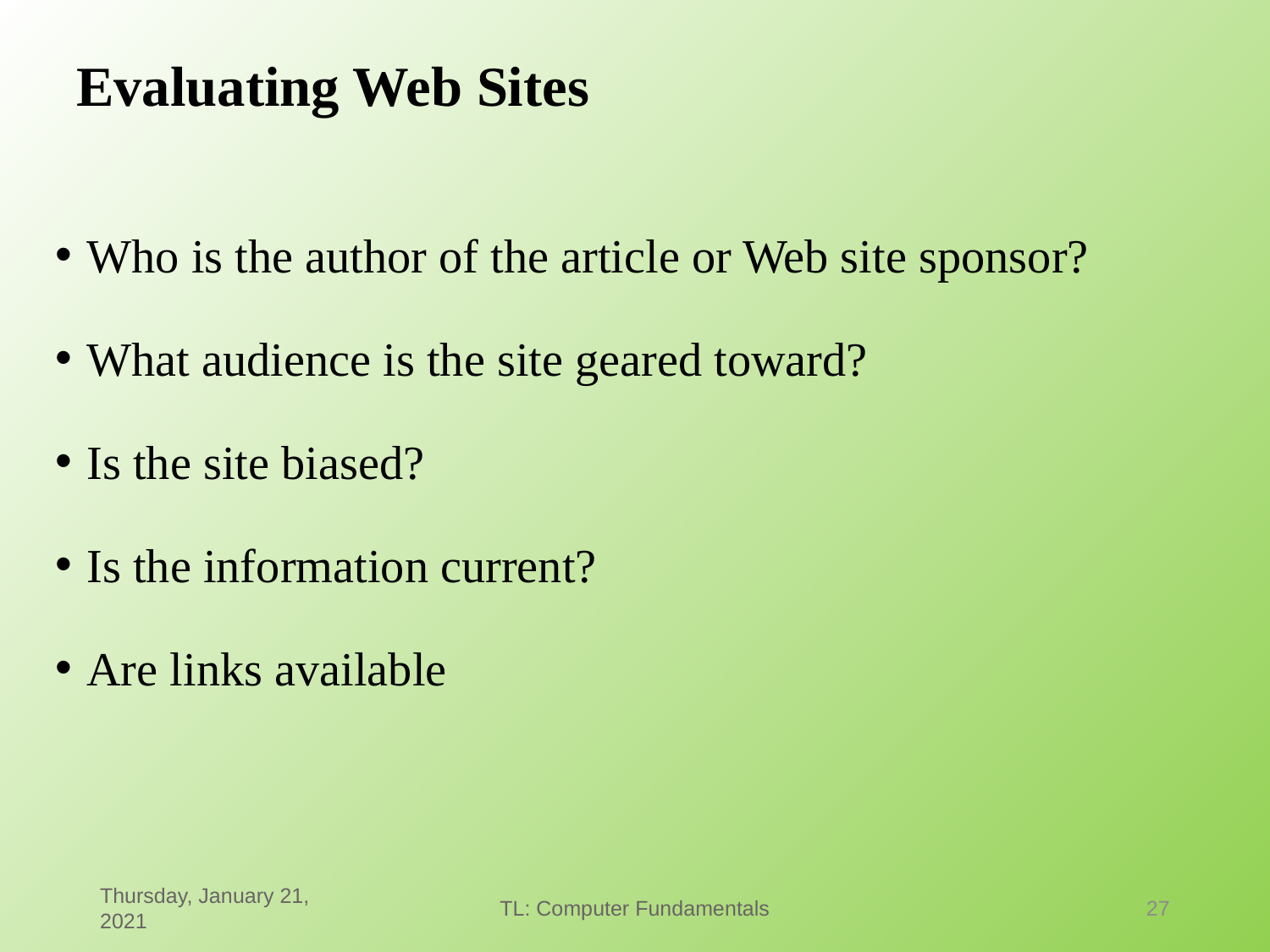

# Evaluating Web Sites
Who is the author of the article or Web site sponsor?
What audience is the site geared toward?
Is the site biased?
Is the information current?
Are links available
Thursday, January 21, 2021
TL: Computer Fundamentals
27